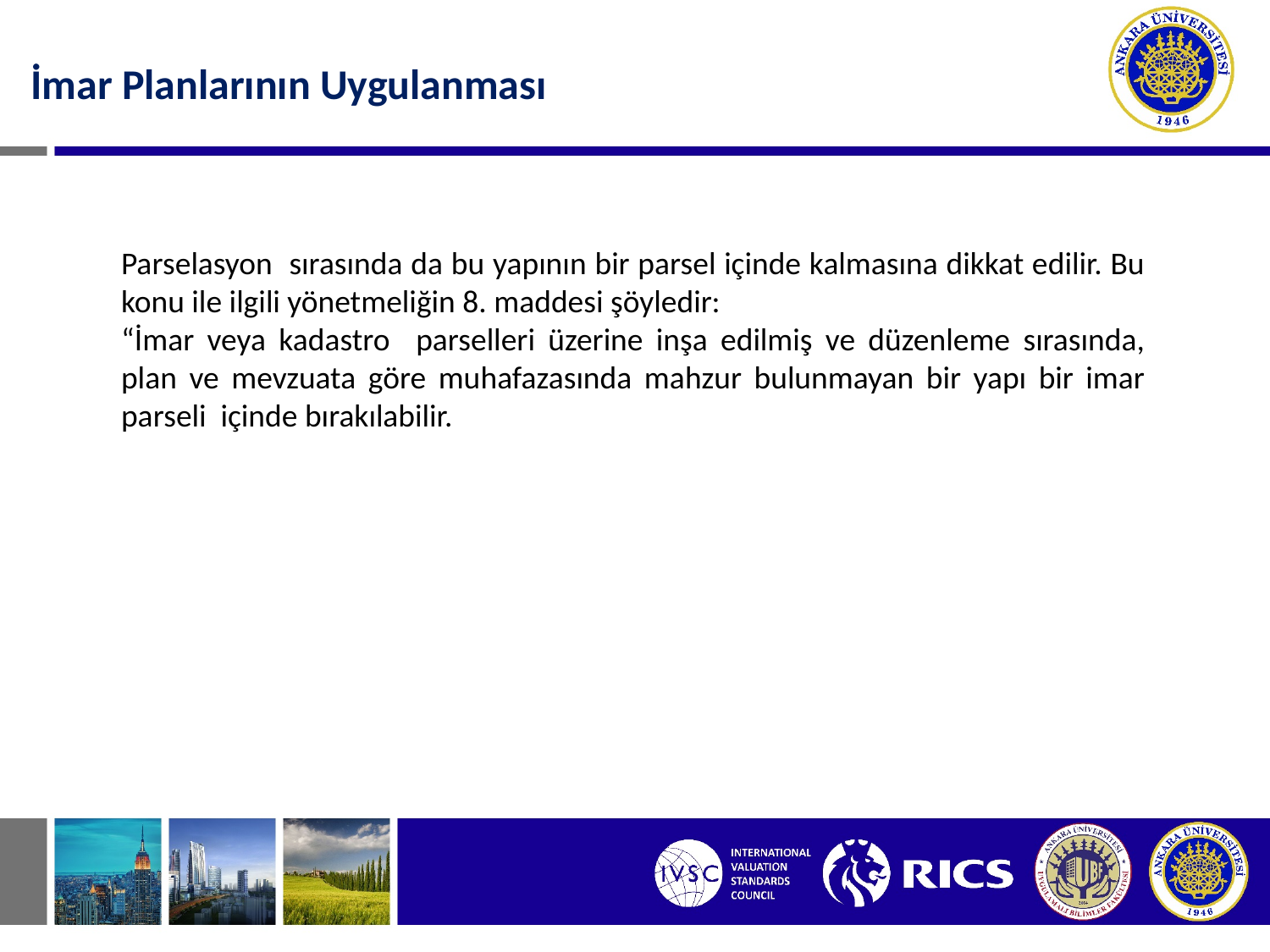

İmar Planlarının Uygulanması

Parselasyon  sırasında da bu yapının bir parsel içinde kalmasına dikkat edilir. Bu konu ile ilgili yönetmeliğin 8. maddesi şöyledir:
“İmar veya kadastro  parselleri üzerine inşa edilmiş ve düzenleme sırasında, plan ve mevzuata göre muhafazasında mahzur bulunmayan bir yapı bir imar parseli  içinde bırakılabilir.